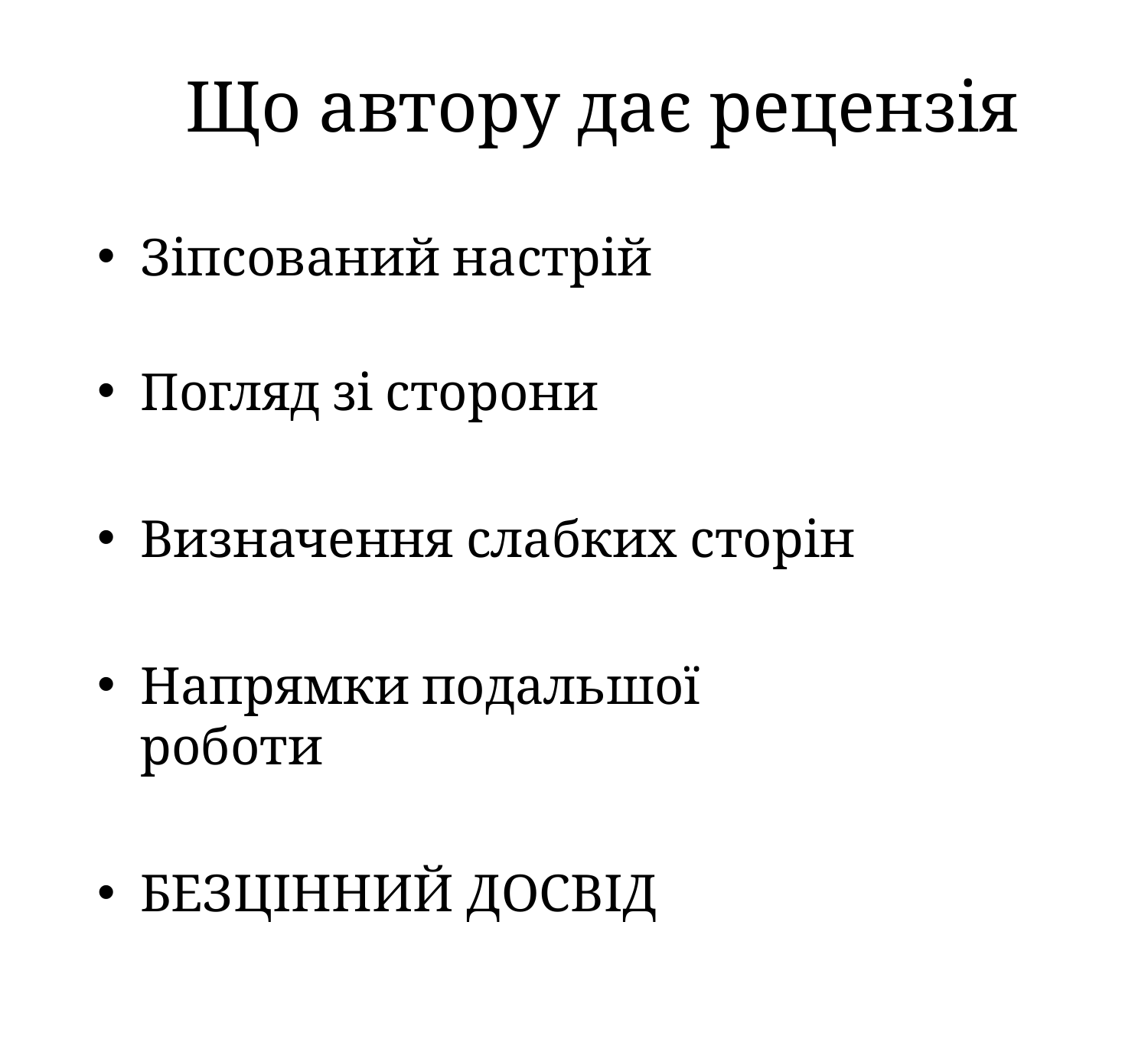

# Що автору дає рецензія
Зіпсований настрій

Погляд зі сторони

Визначення слабких сторін

Напрямки подальшої роботи

БЕЗЦІННИЙ ДОСВІД